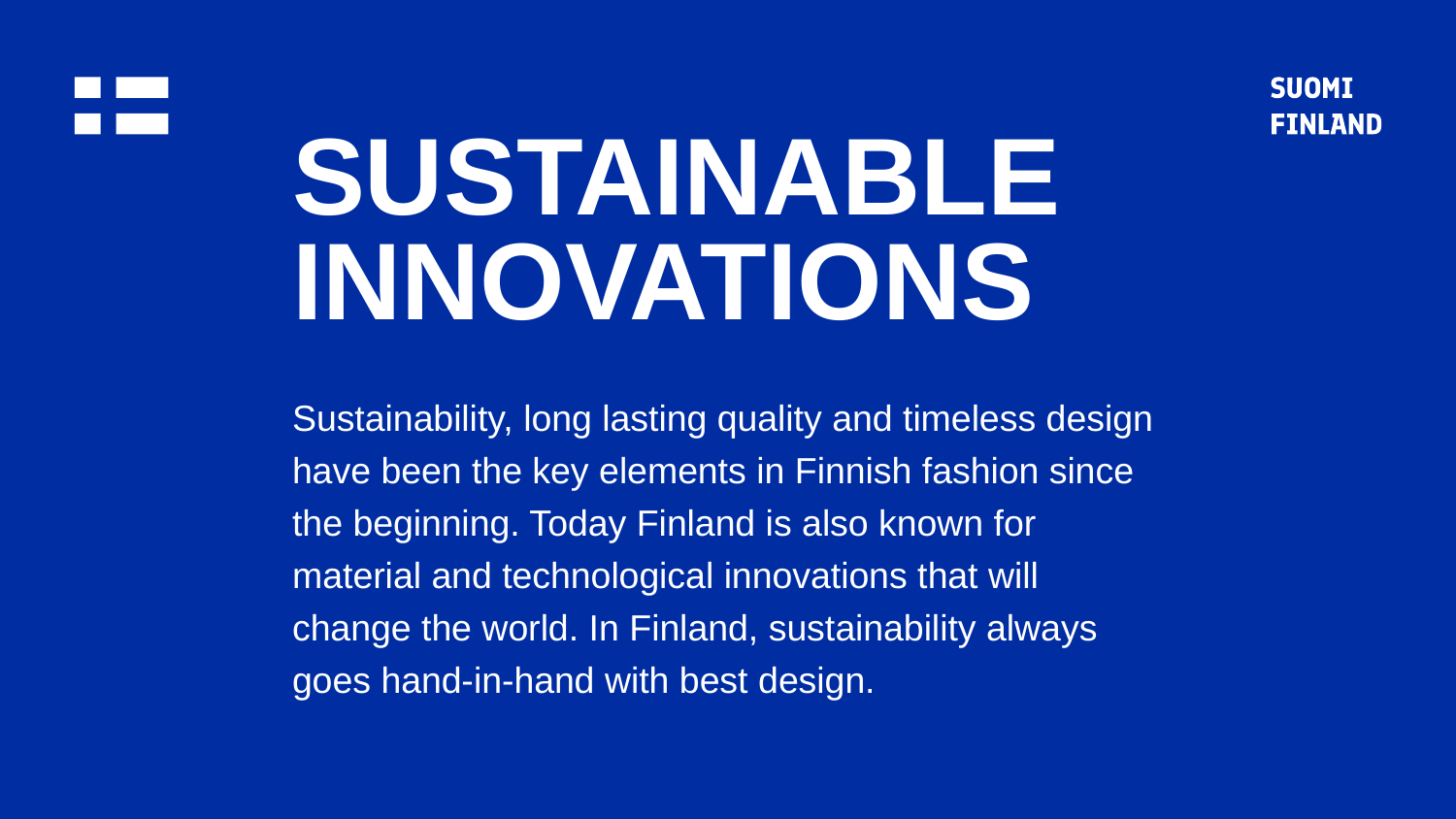

# Sustainable innovations
Sustainability, long lasting quality and timeless design have been the key elements in Finnish fashion since the beginning. Today Finland is also known for material and technological innovations that will change the world. In Finland, sustainability always goes hand-in-hand with best design.